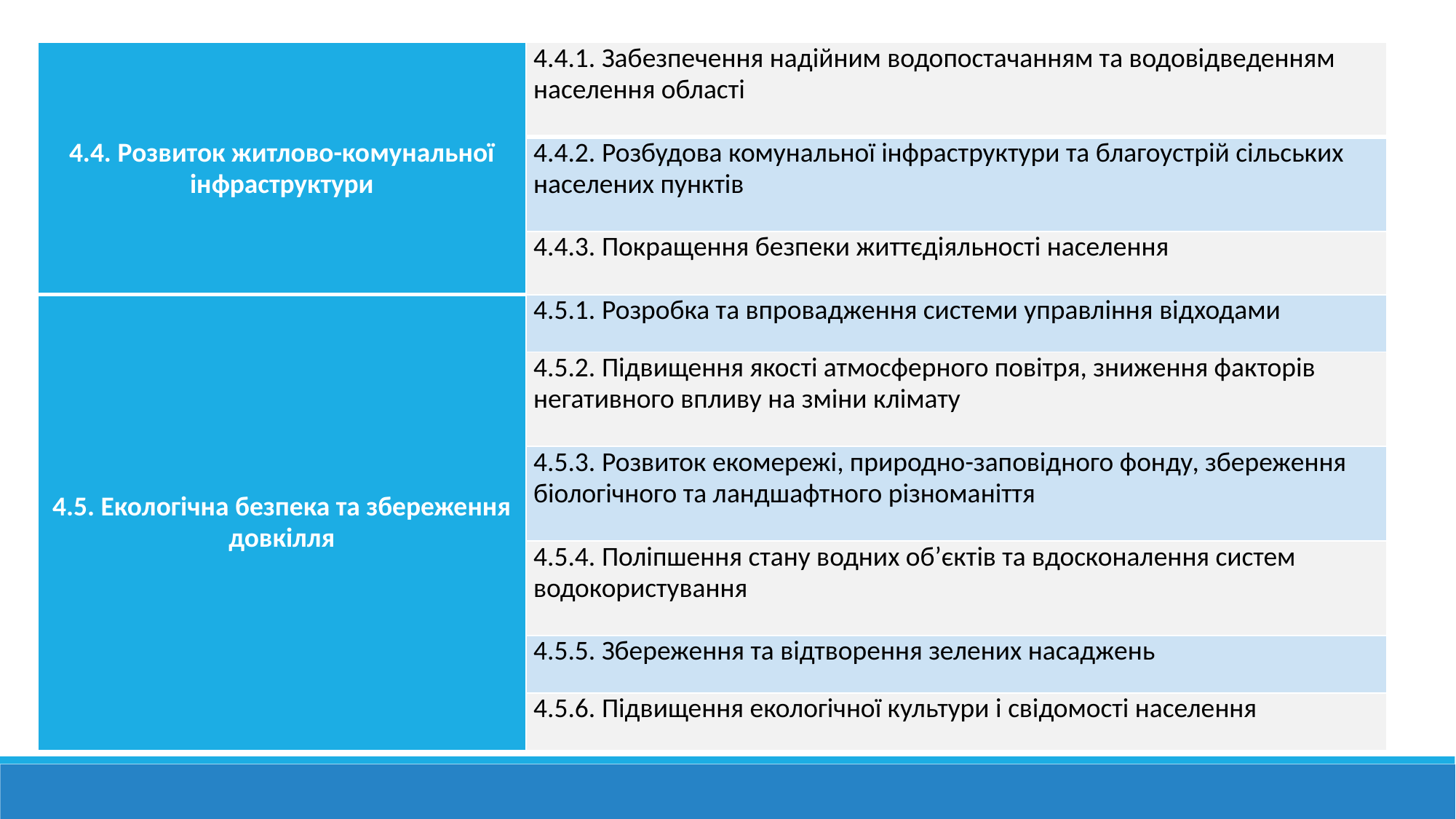

| 4.4. Розвиток житлово-комунальної інфраструктури | 4.4.1. Забезпечення надійним водопостачанням та водовідведенням населення області |
| --- | --- |
|  | 4.4.2. Розбудова комунальної інфраструктури та благоустрій сільських населених пунктів |
|  | 4.4.3. Покращення безпеки життєдіяльності населення |
| 4.5. Екологічна безпека та збереження довкілля | 4.5.1. Розробка та впровадження системи управління відходами |
|  | 4.5.2. Підвищення якості атмосферного повітря, зниження факторів негативного впливу на зміни клімату |
|  | 4.5.3. Розвиток екомережі, природно-заповідного фонду, збереження біологічного та ландшафтного різноманіття |
|  | 4.5.4. Поліпшення стану водних об’єктів та вдосконалення систем водокористування |
|  | 4.5.5. Збереження та відтворення зелених насаджень |
|  | 4.5.6. Підвищення екологічної культури і свідомості населення |